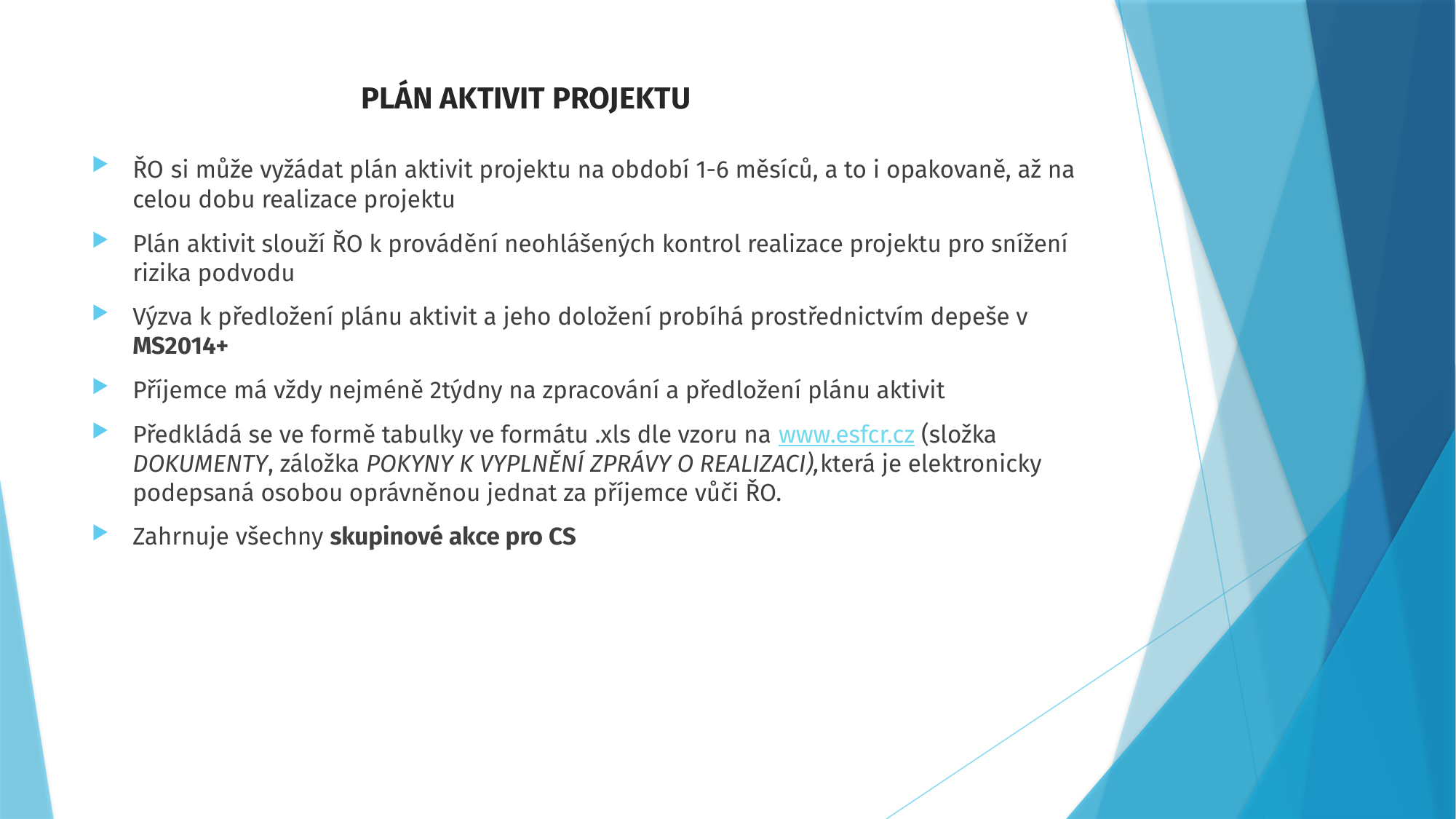

# PLÁN AKTIVIT PROJEKTU
ŘO si může vyžádat plán aktivit projektu na období 1-6 měsíců, a to i opakovaně, až na celou dobu realizace projektu
Plán aktivit slouží ŘO k provádění neohlášených kontrol realizace projektu pro snížení rizika podvodu
Výzva k předložení plánu aktivit a jeho doložení probíhá prostřednictvím depeše v MS2014+
Příjemce má vždy nejméně 2týdny na zpracování a předložení plánu aktivit
Předkládá se ve formě tabulky ve formátu .xls dle vzoru na www.esfcr.cz (složka DOKUMENTY, záložka POKYNY K VYPLNĚNÍ ZPRÁVY O REALIZACI),která je elektronicky podepsaná osobou oprávněnou jednat za příjemce vůči ŘO.
Zahrnuje všechny skupinové akce pro CS